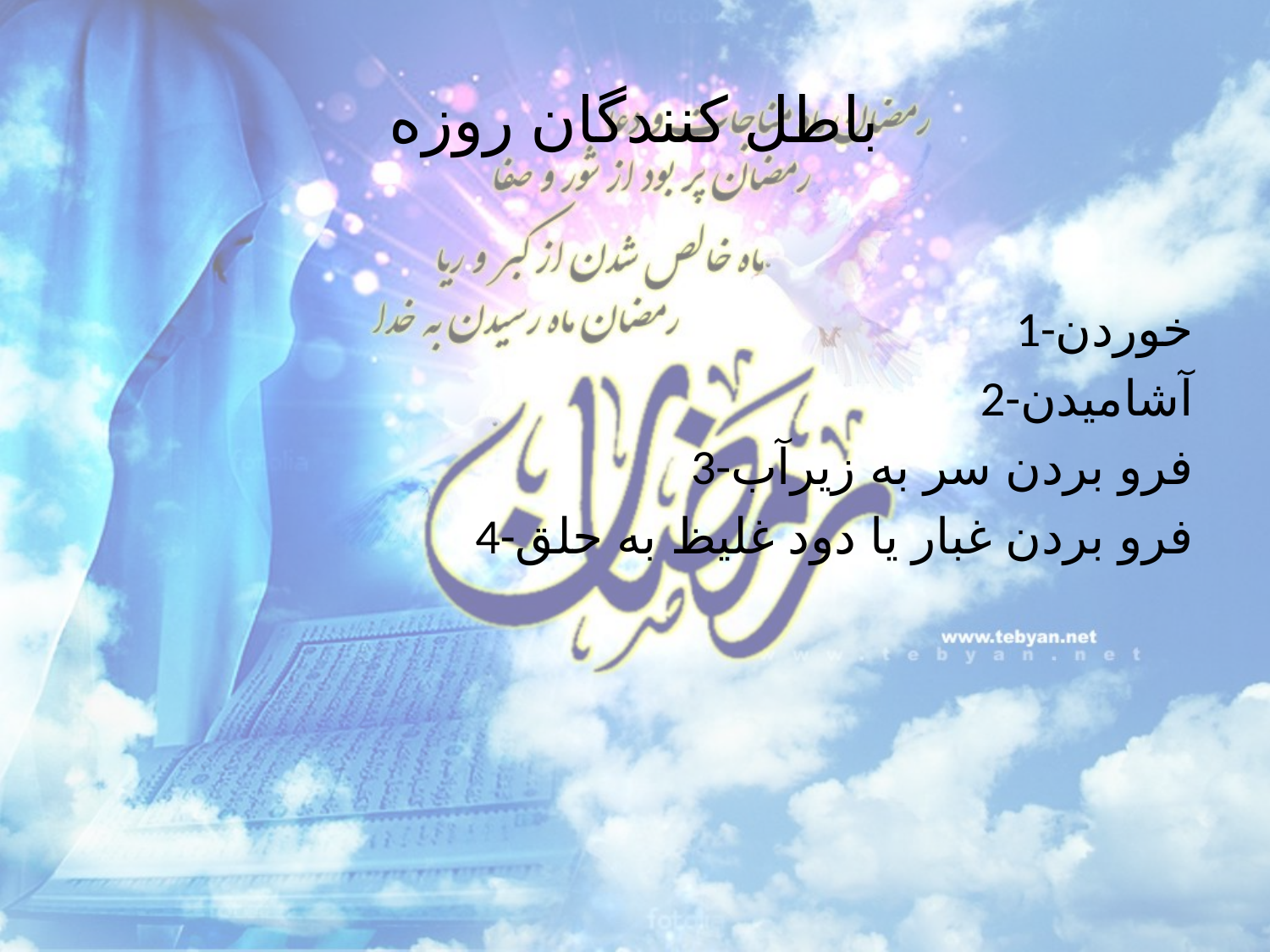

# باطل کنندگان روزه

1-خوردن
2-آشامیدن
3-فرو بردن سر به زیرآب
4-فرو بردن غبار یا دود غلیظ به حلق